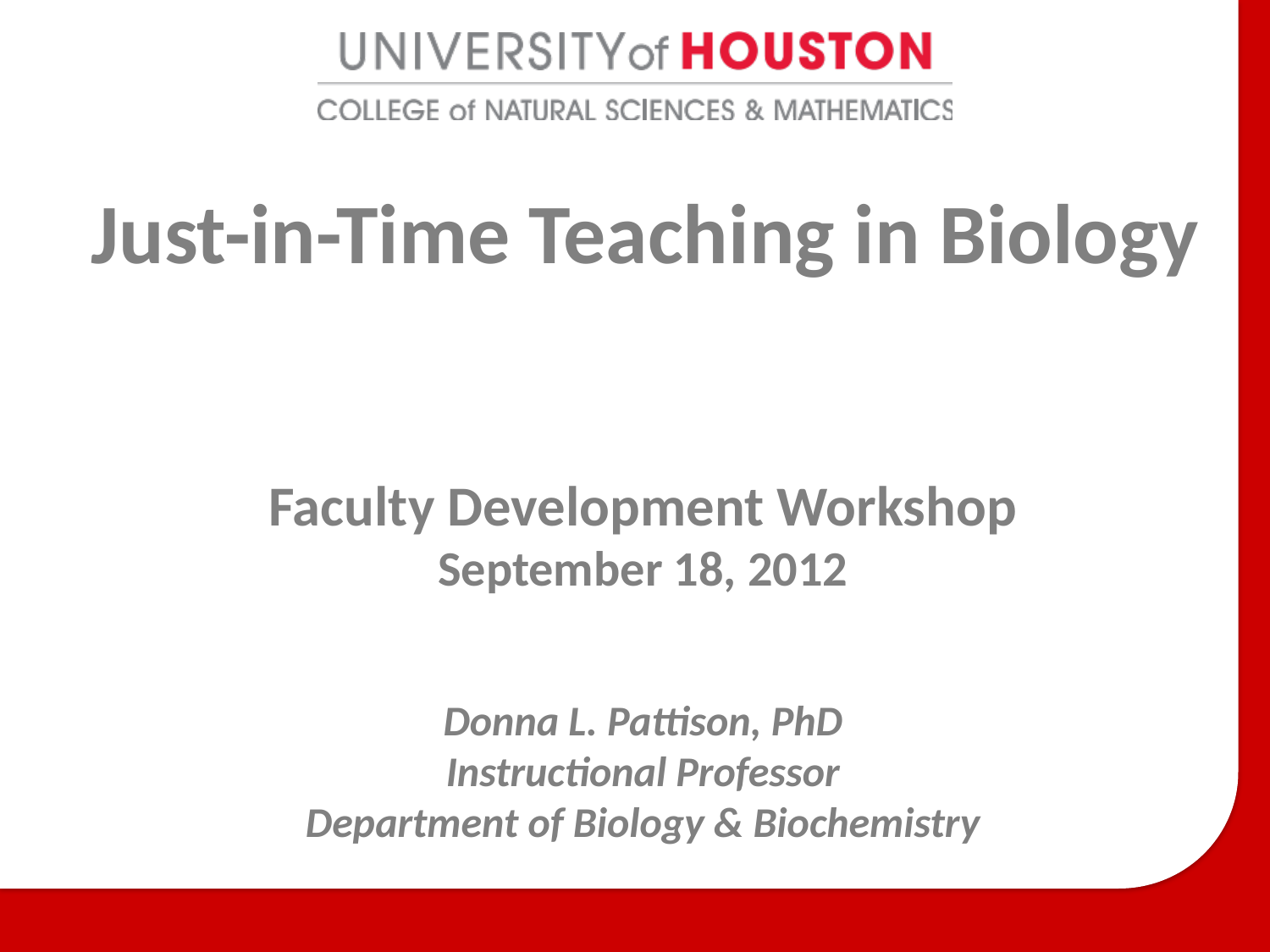

Just-in-Time Teaching in Biology
Faculty Development Workshop
September 18, 2012

Donna L. Pattison, PhD
Instructional Professor
Department of Biology & Biochemistry